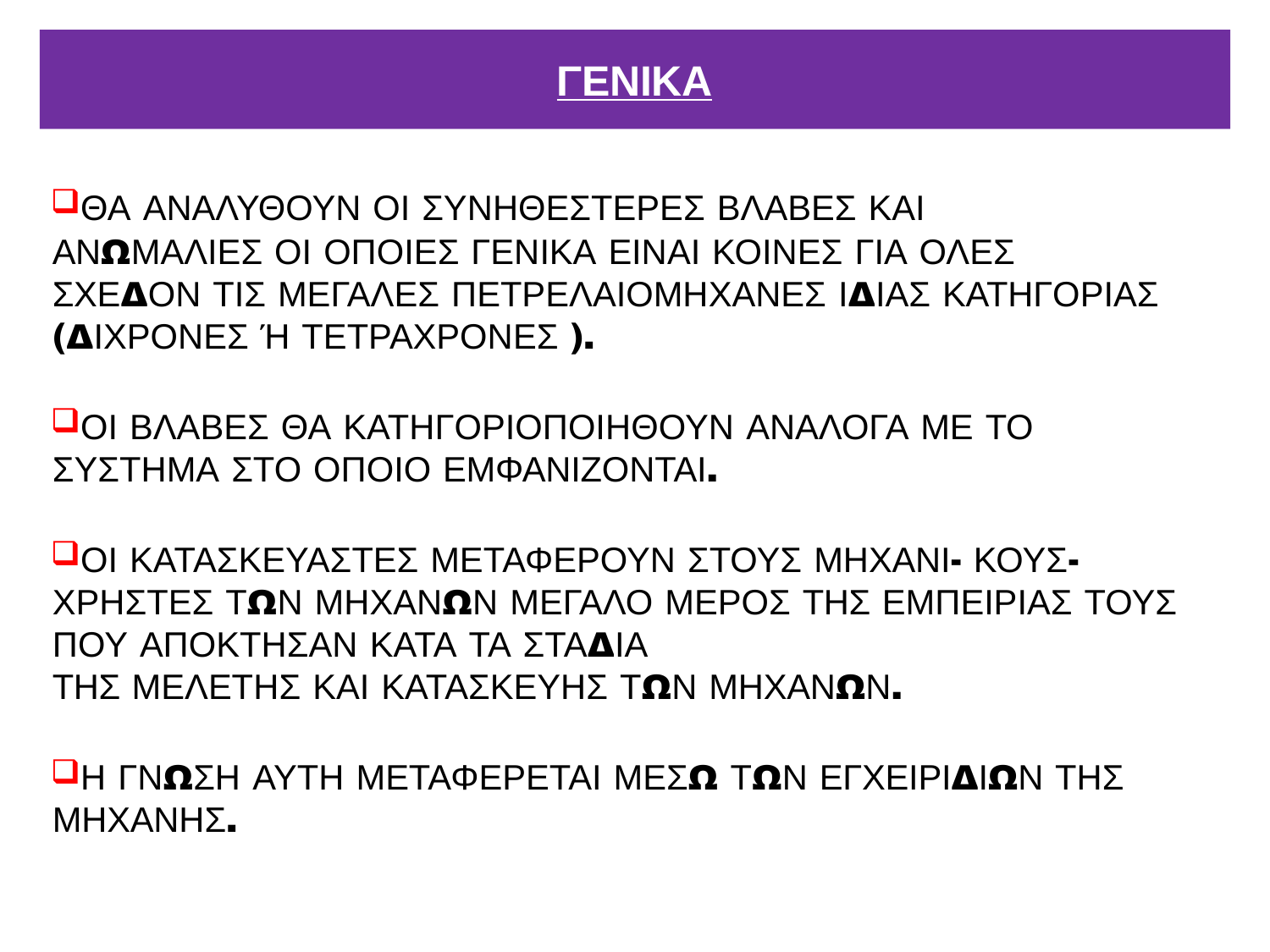

# ΓΕΝΙΚΑ

ΘΑ ΑΝΑΛΥΘΟΥΝ ΟΙ ΣΥΝΗΘΕΣΤΕΡΕΣ ΒΛΑΒΕΣ ΚΑΙ
ΑΝΩΜΑΛΙΕΣ ΟΙ ΟΠΟΙΕΣ ΓΕΝΙΚΑ ΕΙΝΑΙ ΚΟΙΝΕΣ ΓΙΑ ΟΛΕΣ ΣΧΕΔΟΝ ΤΙΣ ΜΕΓΑΛΕΣ ΠΕΤΡΕΛΑΙΟΜΗΧΑΝΕΣ ΙΔΙΑΣ ΚΑΤΗΓΟΡΙΑΣ (ΔΙΧΡΟΝΕΣ Ή ΤΕΤΡΑΧΡΟΝΕΣ ).

ΟΙ ΒΛΑΒΕΣ ΘΑ ΚΑΤΗΓΟΡΙΟΠΟΙΗΘΟΥΝ ΑΝΑΛΟΓΑ ΜΕ ΤΟ ΣΥΣΤΗΜΑ ΣΤΟ ΟΠΟΙΟ ΕΜΦΑΝΙΖΟΝΤΑΙ.

ΟΙ ΚΑΤΑΣΚΕΥΑΣΤΕΣ ΜΕΤΑΦΕΡΟΥΝ ΣΤΟΥΣ ΜΗΧΑΝΙ- ΚΟΥΣ- ΧΡΗΣΤΕΣ ΤΩΝ ΜΗΧΑΝΩΝ ΜΕΓΑΛΟ ΜΕΡΟΣ ΤΗΣ ΕΜΠΕΙΡΙΑΣ ΤΟΥΣ ΠΟΥ ΑΠΟΚΤΗΣΑΝ ΚΑΤΑ ΤΑ ΣΤΑΔΙΑ
ΤΗΣ ΜΕΛΕΤΗΣ ΚΑΙ ΚΑΤΑΣΚΕΥΗΣ ΤΩΝ ΜΗΧΑΝΩΝ.

Η ΓΝΩΣΗ ΑΥΤΗ ΜΕΤΑΦΕΡΕΤΑΙ ΜΕΣΩ ΤΩΝ ΕΓΧΕΙΡΙΔΙΩΝ ΤΗΣ ΜΗΧΑΝΗΣ.